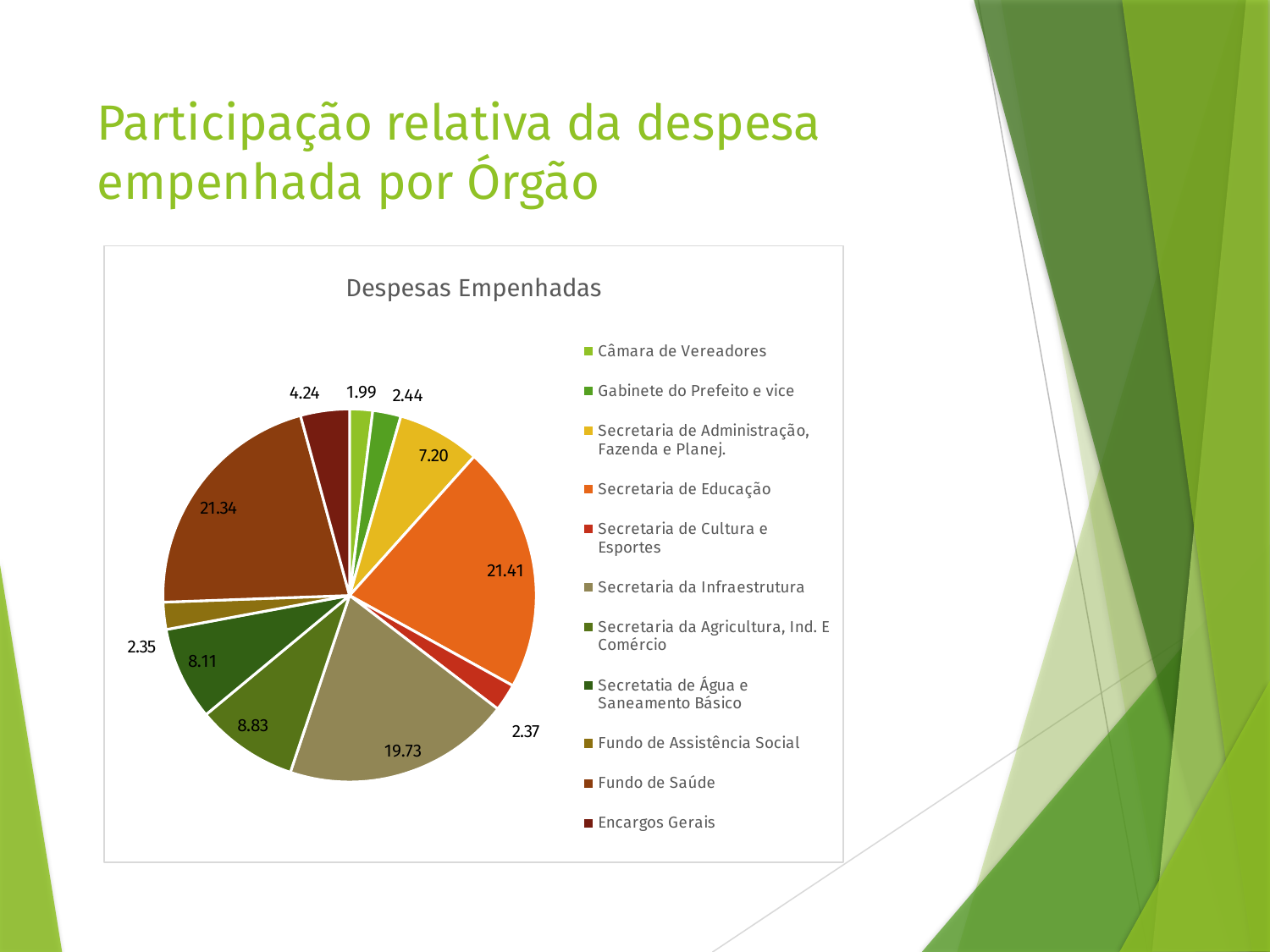

### Chart

| Category |
|---|
# Participação relativa da despesa empenhada por Órgão

### Chart: Despesas Empenhadas

| Category |  |
|---|---|
| Câmara de Vereadores | 1.9905123125176125 |
| Gabinete do Prefeito e vice | 2.4422896604950206 |
| Secretaria de Administração, Fazenda e Planej. | 7.196940334742242 |
| Secretaria de Educação | 21.409454483509702 |
| Secretaria de Cultura e Esportes | 2.369379184998582 |
| Secretaria da Infraestrutura | 19.72983167395184 |
| Secretaria da Agricultura, Ind. E Comércio | 8.825136988952734 |
| Secretatia de Água e Saneamento Básico | 8.107223009766368 |
| Fundo de Assistência Social | 2.3526366520614452 |
| Fundo de Saúde | 21.33855376533686 |
| Encargos Gerais | 4.238041933667587 |